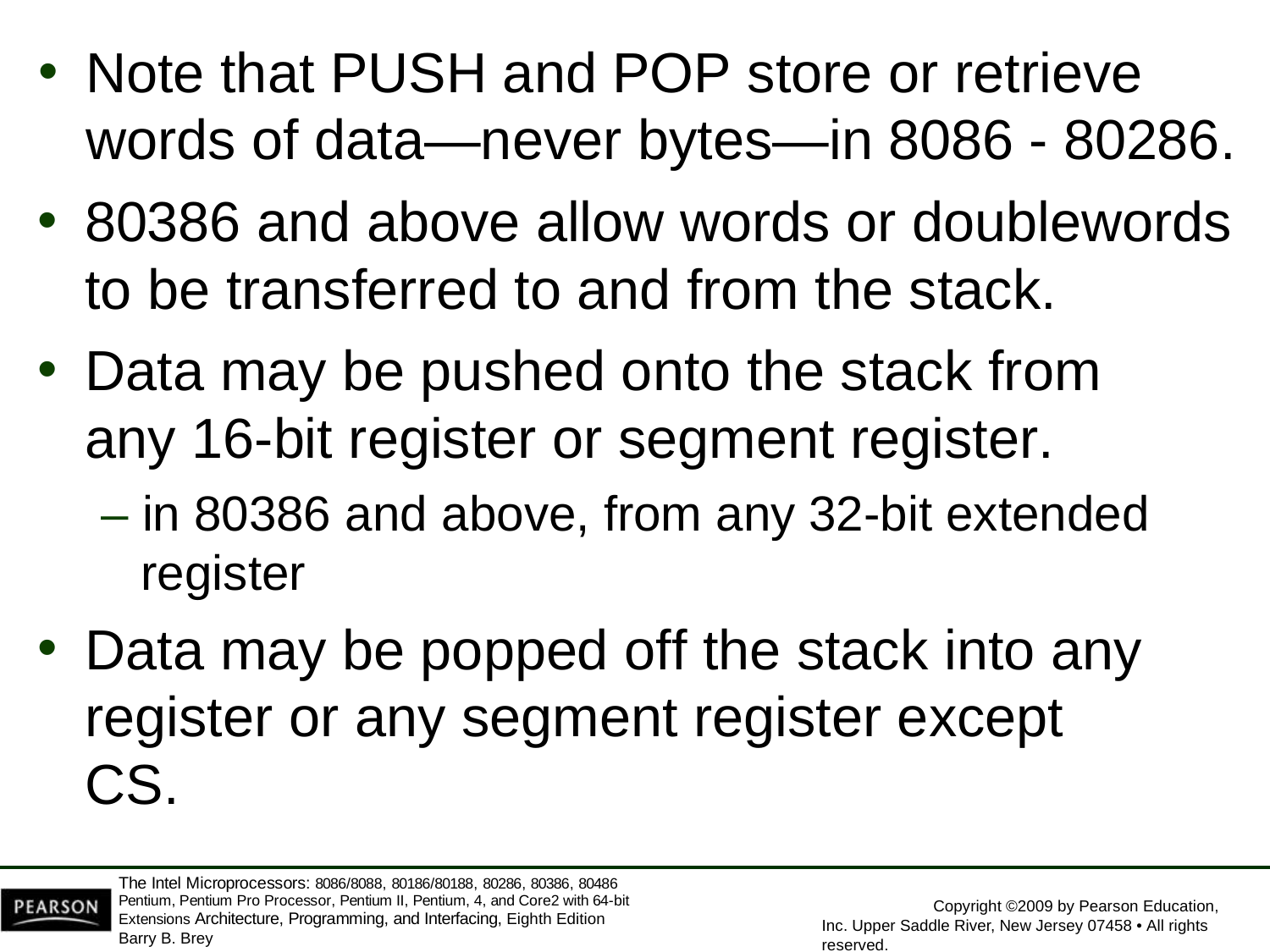

Note that PUSH and POP store or retrieve
words of data—never bytes—in 8086 - 80286.
80386 and above allow words or doublewords
to be transferred to and from the stack.

Data may be pushed onto the stack from any 16-bit register or segment register.

– in 80386 and above, from any 32-bit extended register

Data may be popped off the stack into any
register or any segment register except CS.
The Intel Microprocessors: 8086/8088, 80186/80188, 80286, 80386, 80486 Pentium, Pentium Pro Processor, Pentium II, Pentium, 4, and Core2 with 64-bit Extensions Architecture, Programming, and Interfacing, Eighth Edition
Barry B. Brey

Copyright ©2009 by Pearson Education, Inc. Upper Saddle River, New Jersey 07458 • All rights reserved.